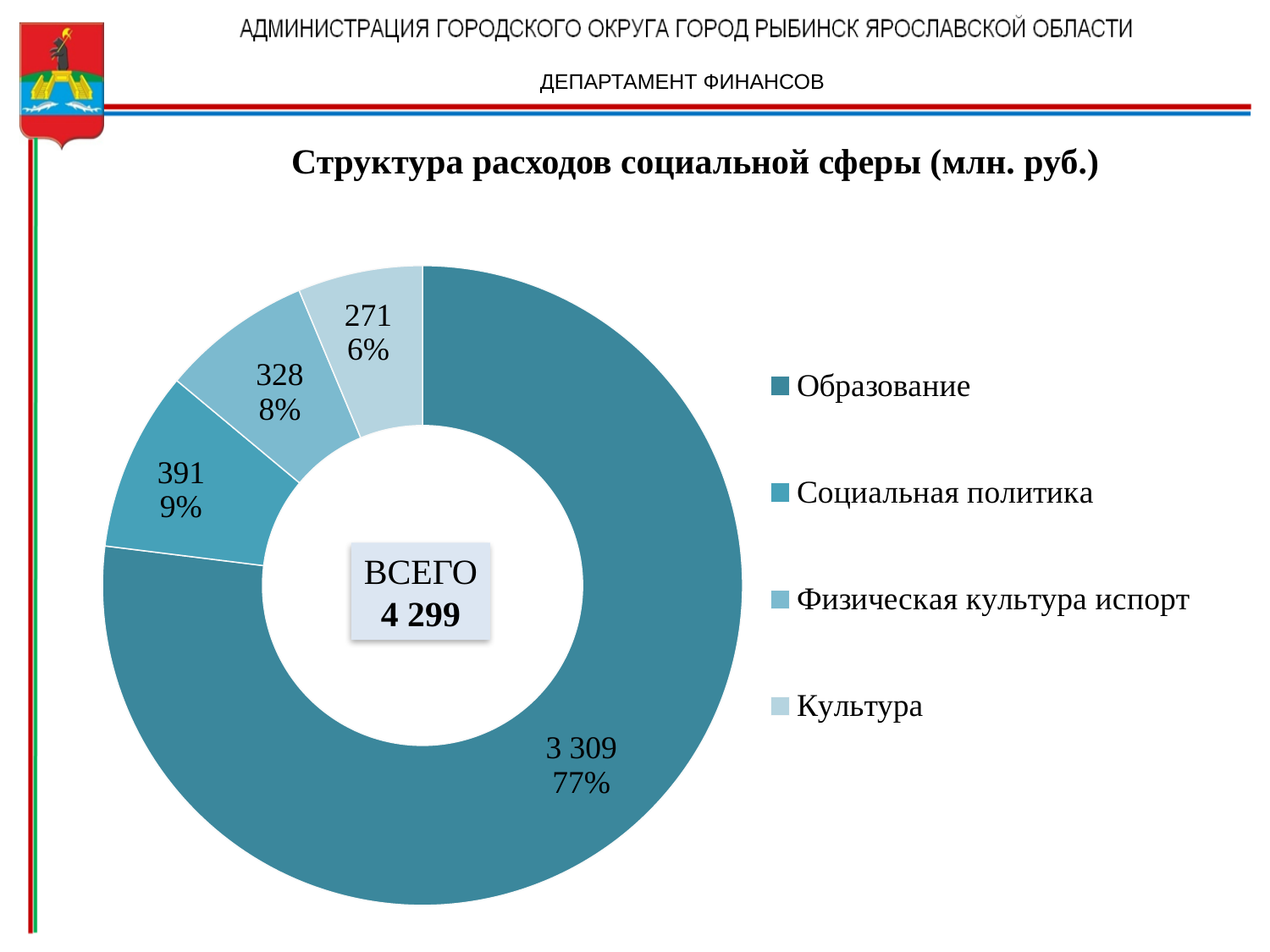

ДЕПАРТАМЕНТ ФИНАНСОВ
Структура расходов социальной сферы (млн. руб.)

### Chart

| Category | Продажи |
|---|---|
| Образование | 3309.0 |
| Социальная политика | 391.0 |
| Физическая культура испорт  | 328.0 |
| Культура | 271.0 |
ВСЕГО
4 299